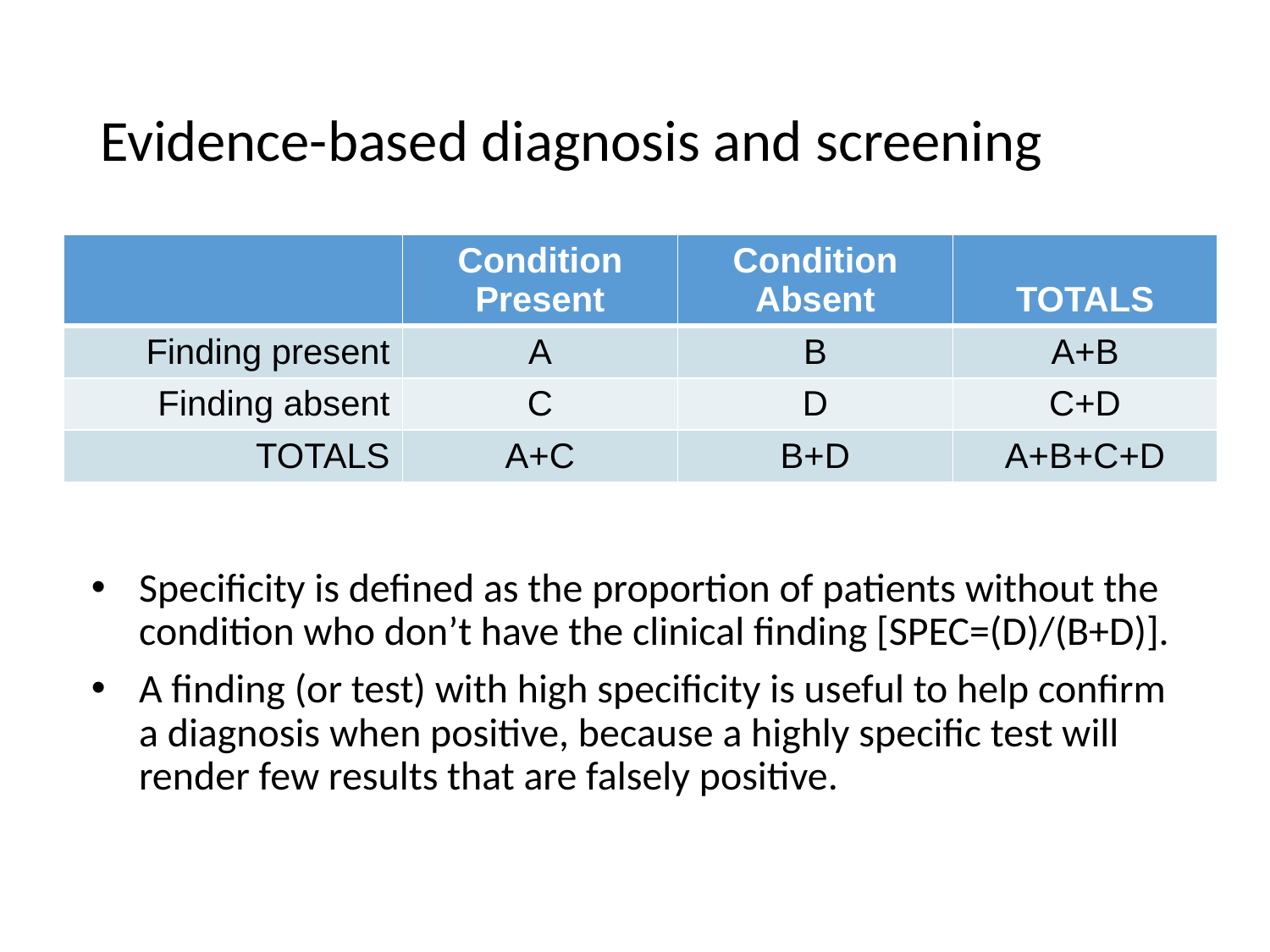

# Evidence-based diagnosis and screening
|  | Condition Present | Condition Absent | TOTALS |
| --- | --- | --- | --- |
| Finding present | A | B | A+B |
| Finding absent | C | D | C+D |
| TOTALS | A+C | B+D | A+B+C+D |
Specificity is defined as the proportion of patients without the condition who don’t have the clinical finding [SPEC=(D)/(B+D)].
A finding (or test) with high specificity is useful to help confirm a diagnosis when positive, because a highly specific test will render few results that are falsely positive.